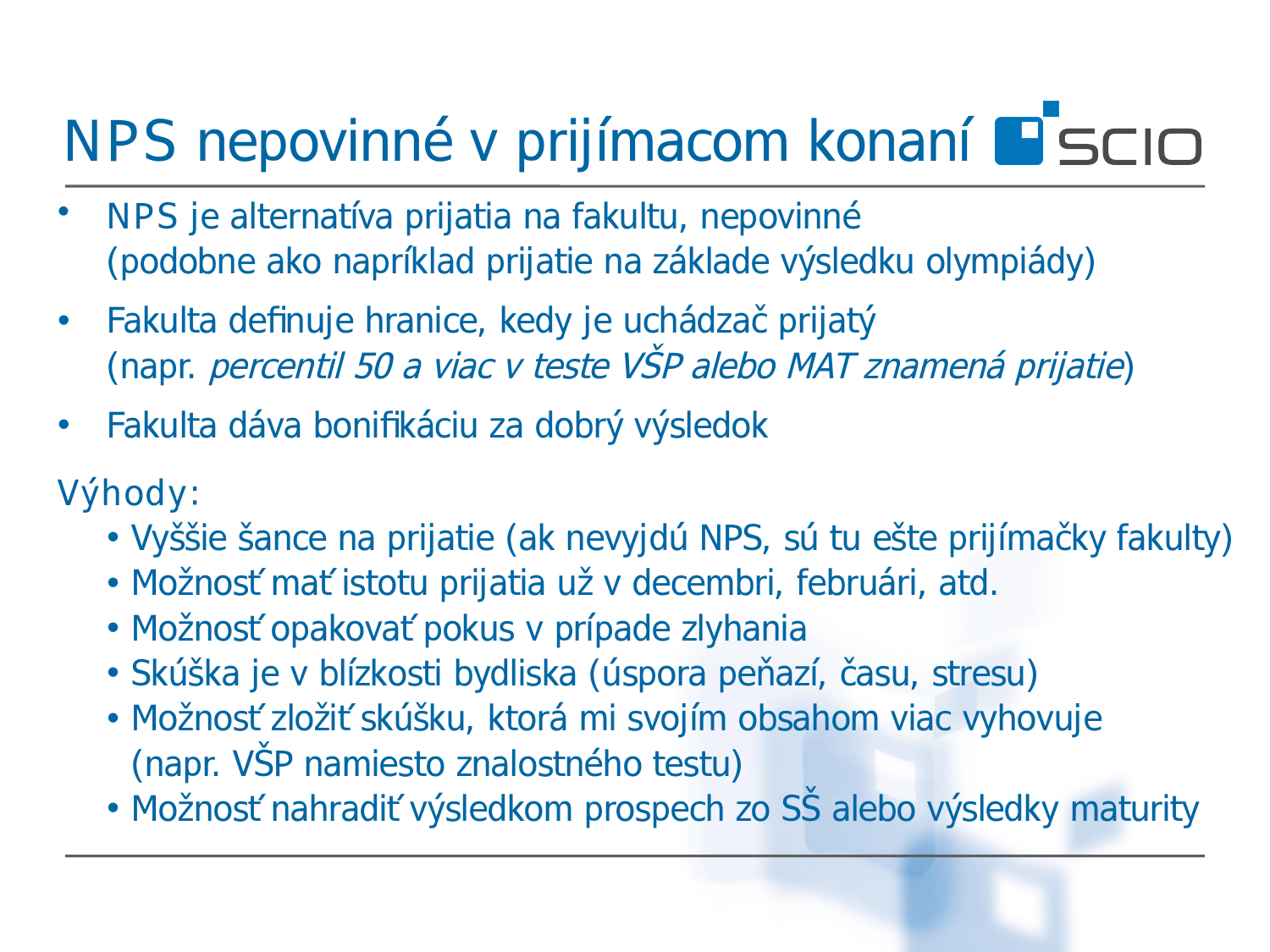

# NPS nepovinné v prijímacom konaní

NPS je alternatíva prijatia na fakultu, nepovinné
	(podobne ako napríklad prijatie na základe výsledku olympiády)
Fakulta definuje hranice, kedy je uchádzač prijatý
	(napr. percentil 50 a viac v teste VŠP alebo MAT znamená prijatie)
Fakulta dáva bonifikáciu za dobrý výsledok

Výhody:
Vyššie šance na prijatie (ak nevyjdú NPS, sú tu ešte prijímačky fakulty)
Možnosť mať istotu prijatia už v decembri, februári, atd.
Možnosť opakovať pokus v prípade zlyhania
Skúška je v blízkosti bydliska (úspora peňazí, času, stresu)
Možnosť zložiť skúšku, ktorá mi svojím obsahom viac vyhovuje
	(napr. VŠP namiesto znalostného testu)
Možnosť nahradiť výsledkom prospech zo SŠ alebo výsledky maturity